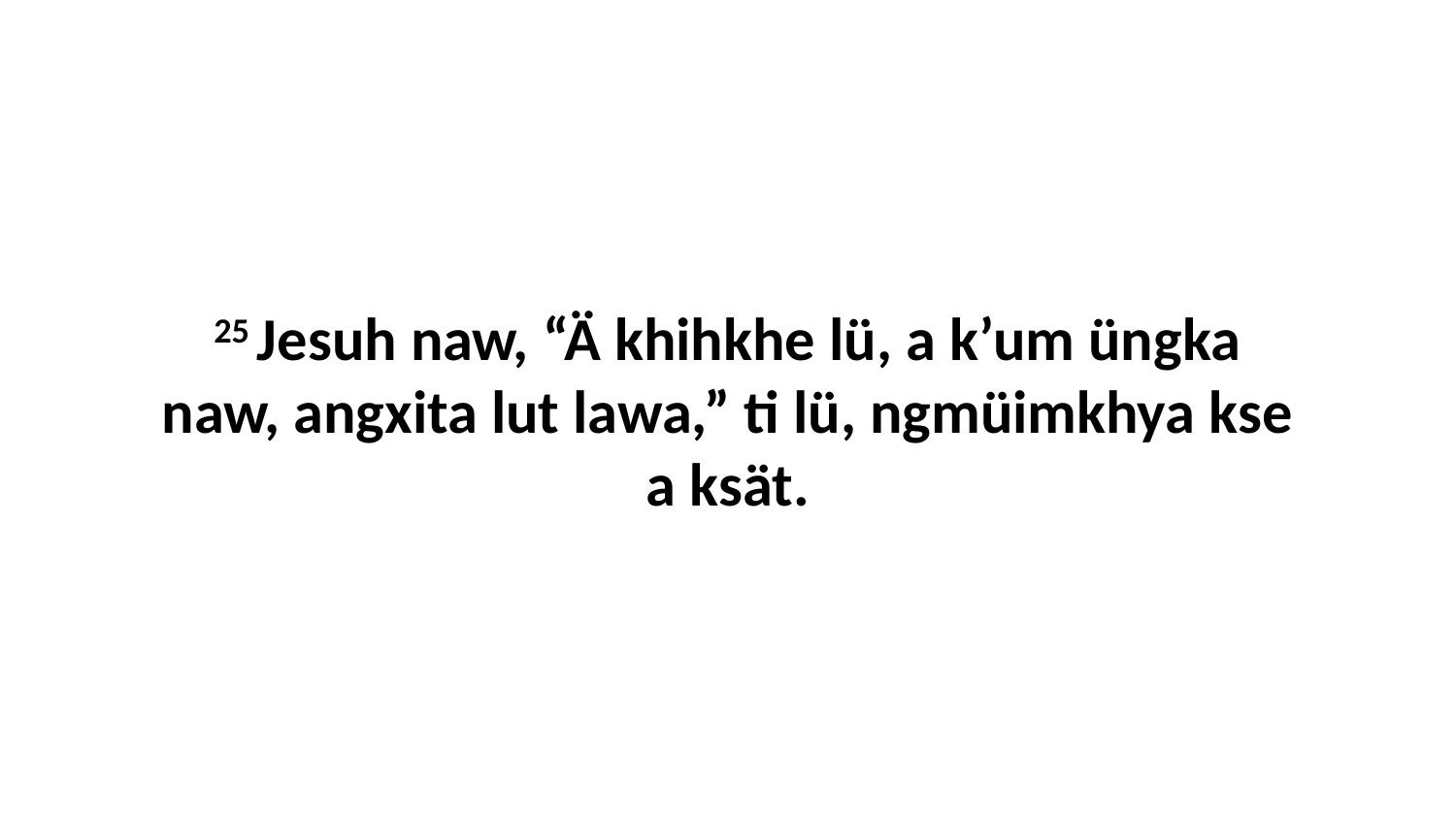

25 Jesuh naw, “Ä khihkhe lü, a k’um üngka naw, angxita lut lawa,” ti lü, ngmüimkhya kse a ksät.